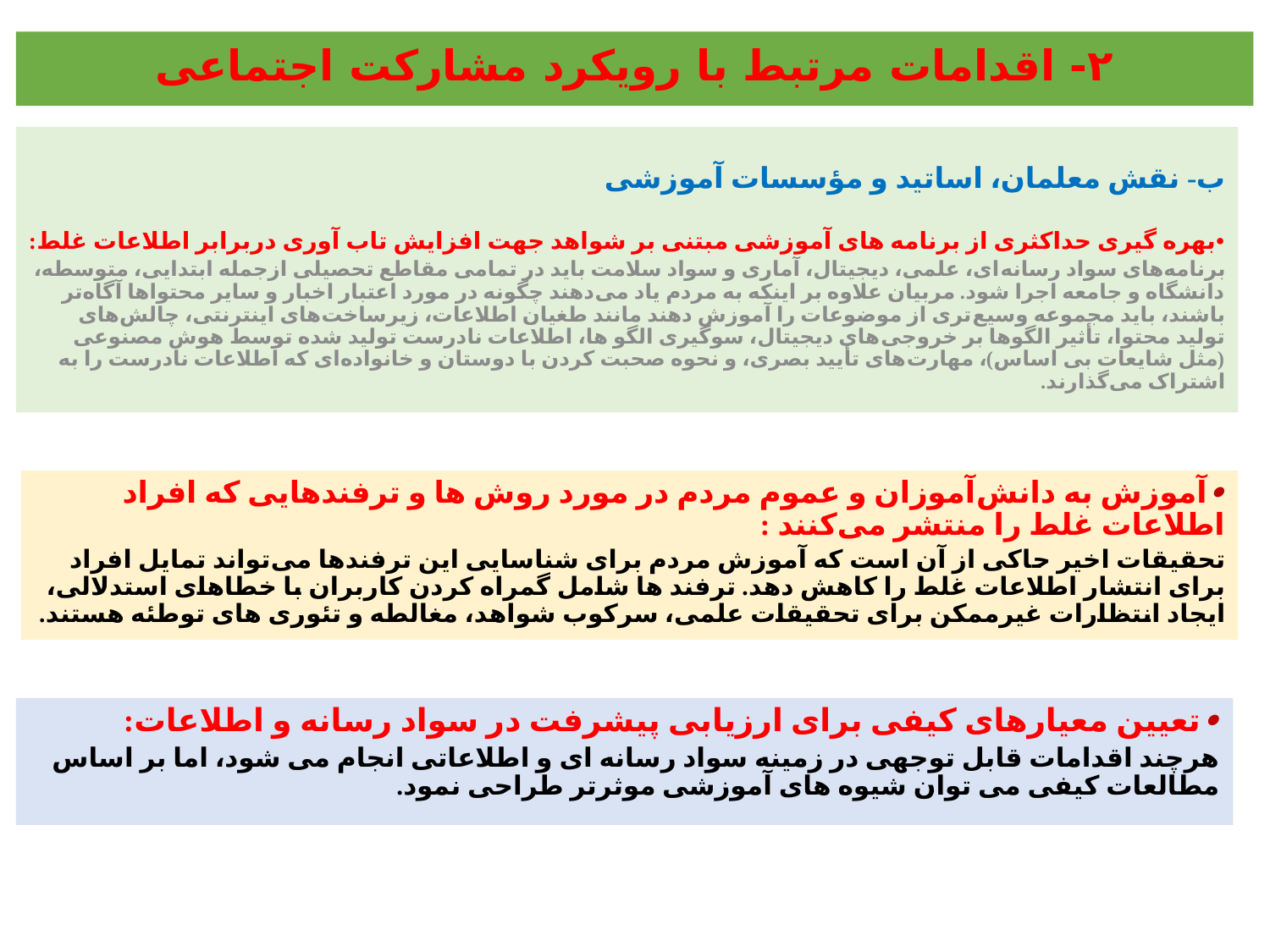

۲- اقدامات مرتبط با رویکرد مشارکت اجتماعی

ب- نقش معلمان، اساتید و مؤسسات آموزشی

•بهره گیری حداکثری از برنامه های آموزشی مبتنی بر شواهد جهت افزایش تاب آوری دربرابر اطلاعات غلط:
برنامه‌های سواد رسانه‌ای، علمی، دیجیتال، آماری و سواد سلامت باید در تمامی مقاطع تحصیلی ازجمله ابتدایی، متوسطه، دانشگاه و جامعه اجرا شود. مربیان علاوه بر اینکه به مردم یاد می‌دهند چگونه در مورد اعتبار اخبار و سایر محتواها آگاه‌تر باشند، باید مجموعه وسیع‌تری از موضوعات را آموزش دهند مانند طغیان اطلاعات، زیرساخت‌های اینترنتی، چالش‌های تولید محتوا، تأثیر الگوها بر خروجی‌های دیجیتال، سوگیری الگو ها، اطلاعات نادرست تولید شده توسط هوش مصنوعی (مثل شایعات بی اساس)، مهارت‌های تأیید بصری، و نحوه صحبت کردن با دوستان و خانواده‌ای که اطلاعات نادرست را به اشتراک می‌گذارند.
•آموزش به دانش‌آموزان و عموم مردم در مورد روش ها و ترفندهایی که افراد اطلاعات غلط را منتشر می‌کنند :
تحقیقات اخیر حاکی از آن است که آموزش مردم برای شناسایی این ترفندها می‌تواند تمایل افراد برای انتشار اطلاعات غلط را کاهش دهد. ترفند ها شامل گمراه کردن کاربران با خطاهای استدلالی، ایجاد انتظارات غیرممکن برای تحقیقات علمی، سرکوب شواهد، مغالطه و تئوری های توطئه هستند.
•تعیین معیارهای کیفی برای ارزیابی پیشرفت در سواد رسانه و اطلاعات:
هرچند اقدامات قابل توجهی در زمینه سواد رسانه ای و اطلاعاتی انجام می شود، اما بر اساس مطالعات کیفی می توان شیوه های آموزشی موثرتر طراحی نمود.